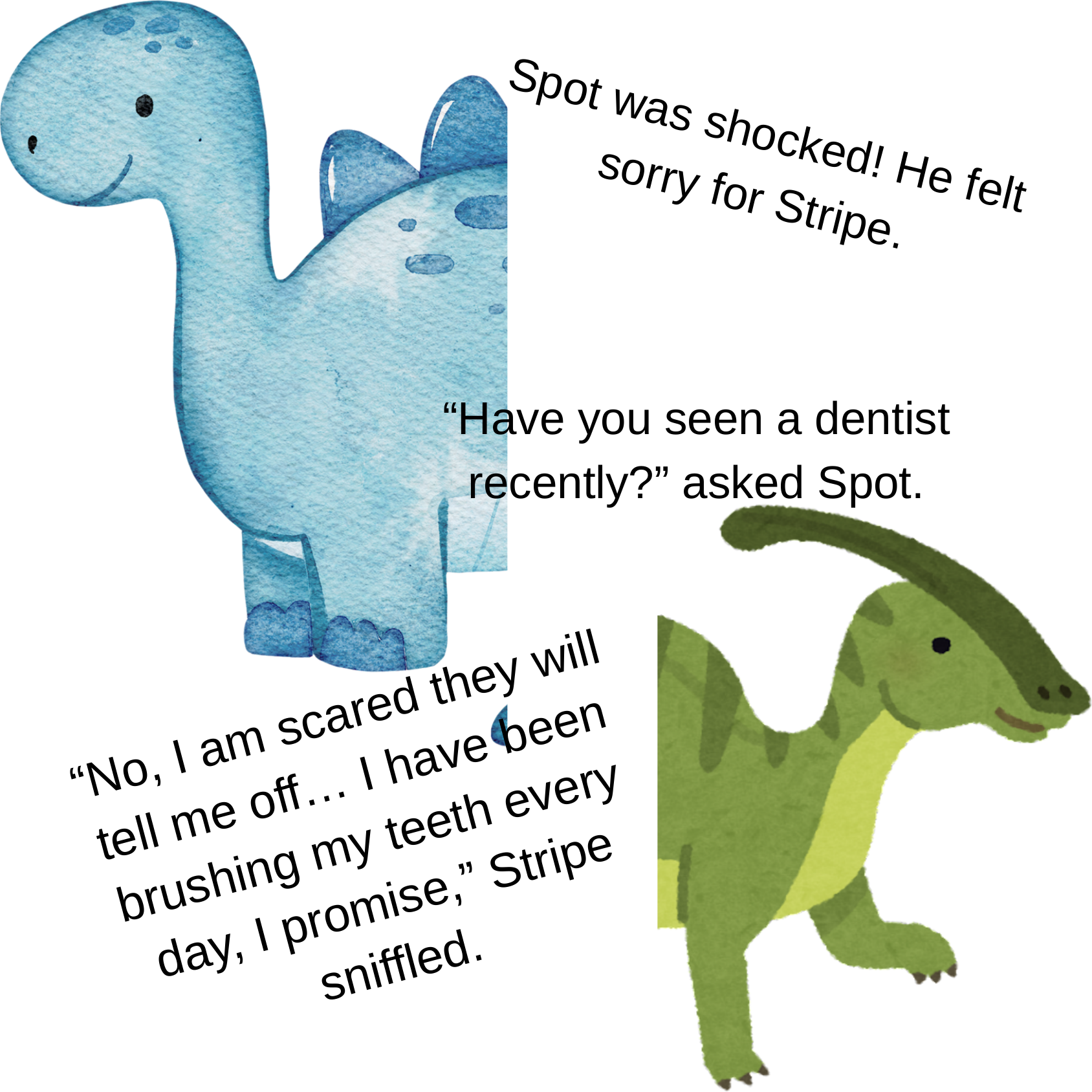

Spot was shocked! He felt sorry for Stripe.
“Have you seen a dentist recently?” asked Spot.

“No, I am scared they will tell me off… I have been brushing my teeth every day, I promise,” Stripe sniffled.